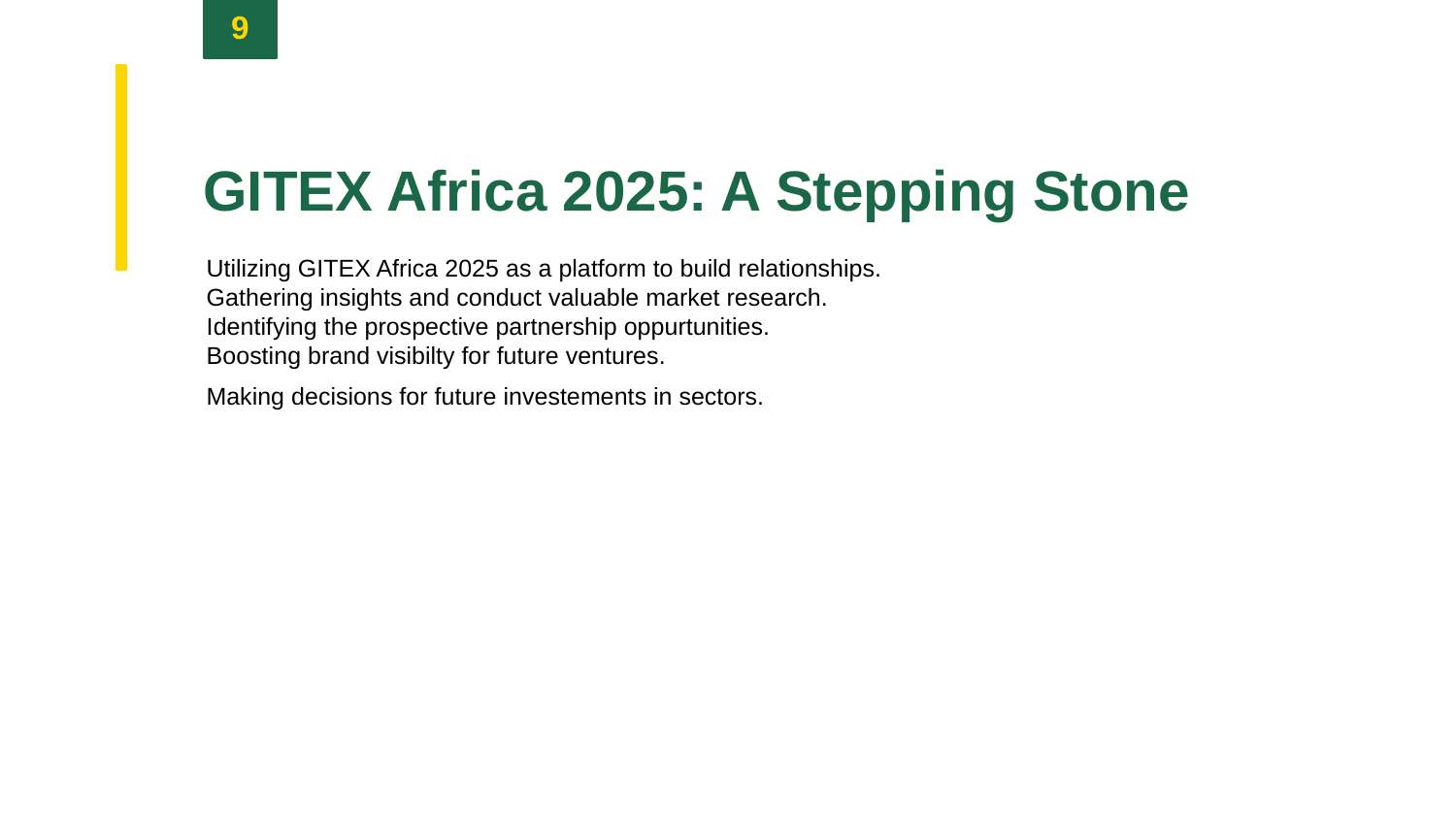

9

GITEX Africa 2025: A Stepping Stone
Utilizing GITEX Africa 2025 as a platform to build relationships.
Gathering insights and conduct valuable market research.
Identifying the prospective partnership oppurtunities.
Boosting brand visibilty for future ventures.
Making decisions for future investements in sectors.